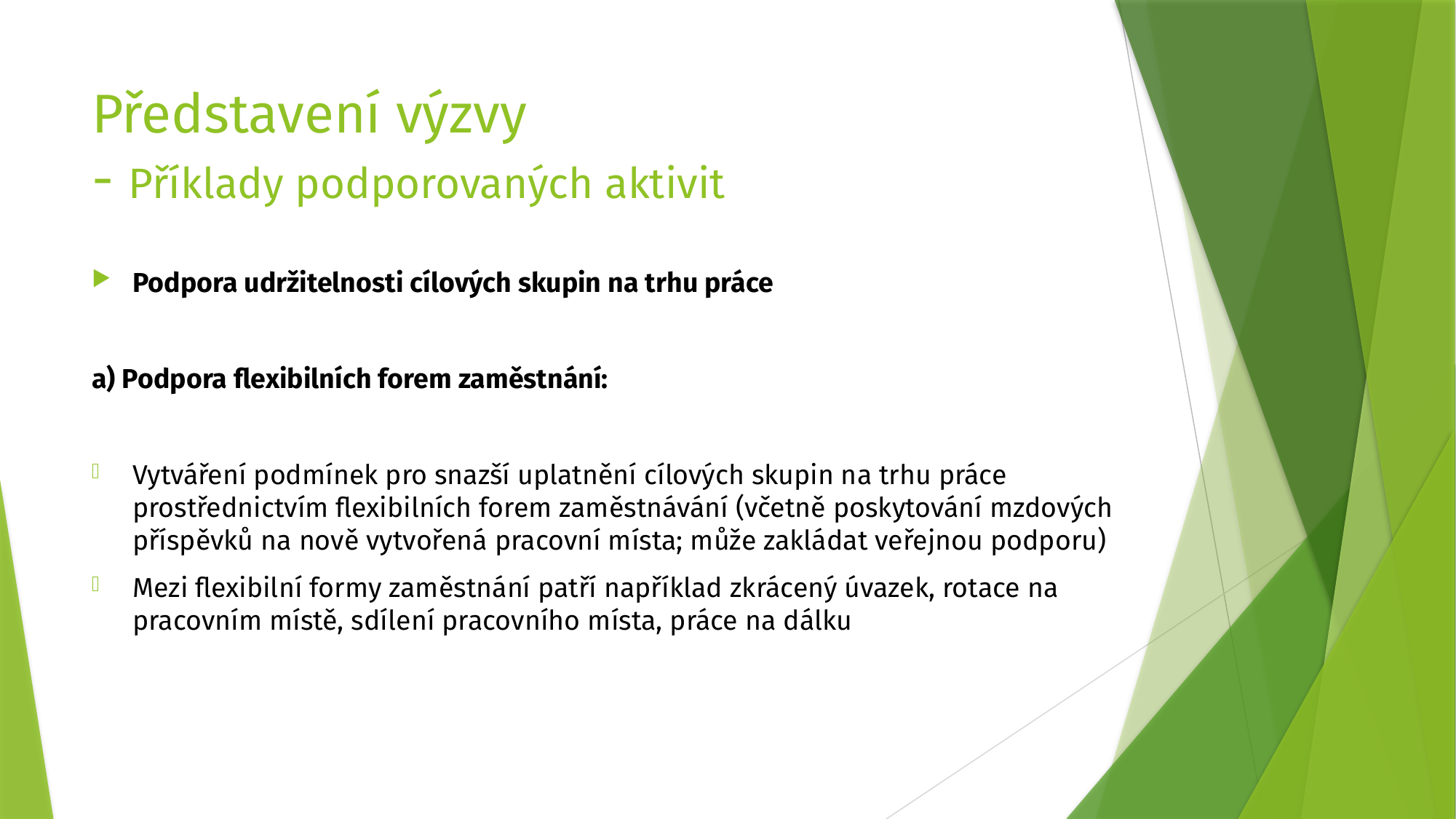

# Představení výzvy - Příklady podporovaných aktivit
Podpora udržitelnosti cílových skupin na trhu práce

a) Podpora flexibilních forem zaměstnání:

Vytváření podmínek pro snazší uplatnění cílových skupin na trhu práce prostřednictvím flexibilních forem zaměstnávání (včetně poskytování mzdových příspěvků na nově vytvořená pracovní místa; může zakládat veřejnou podporu)
Mezi flexibilní formy zaměstnání patří například zkrácený úvazek, rotace na pracovním místě, sdílení pracovního místa, práce na dálku